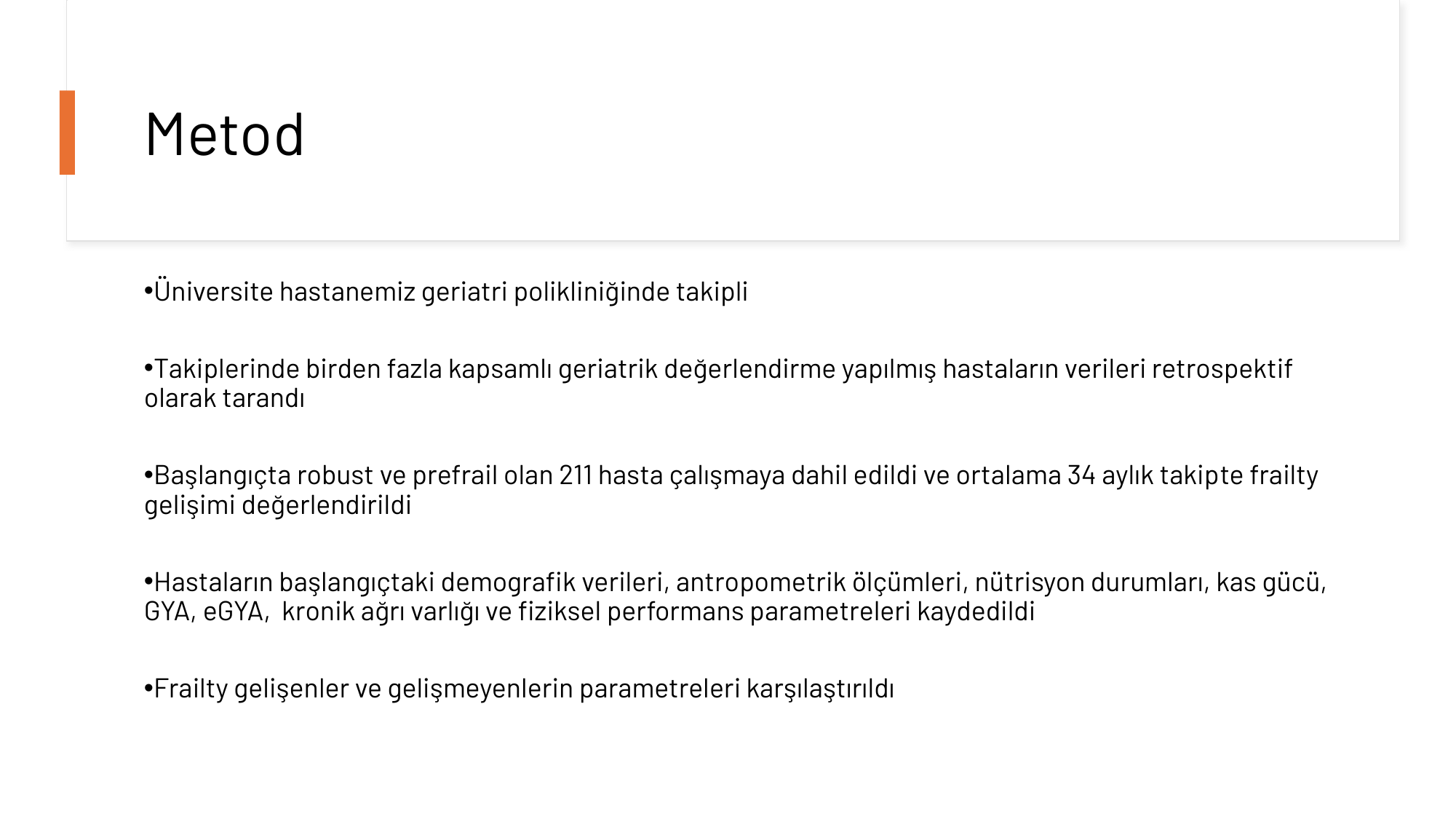

# Metod

Üniversite hastanemiz geriatri polikliniğinde takipli

Takiplerinde birden fazla kapsamlı geriatrik değerlendirme yapılmış hastaların verileri retrospektif olarak tarandı

Başlangıçta robust ve prefrail olan 211 hasta çalışmaya dahil edildi ve ortalama 34 aylık takipte frailty gelişimi değerlendirildi

Hastaların başlangıçtaki demografik verileri, antropometrik ölçümleri, nütrisyon durumları, kas gücü, GYA, eGYA,  kronik ağrı varlığı ve fiziksel performans parametreleri kaydedildi

Frailty gelişenler ve gelişmeyenlerin parametreleri karşılaştırıldı